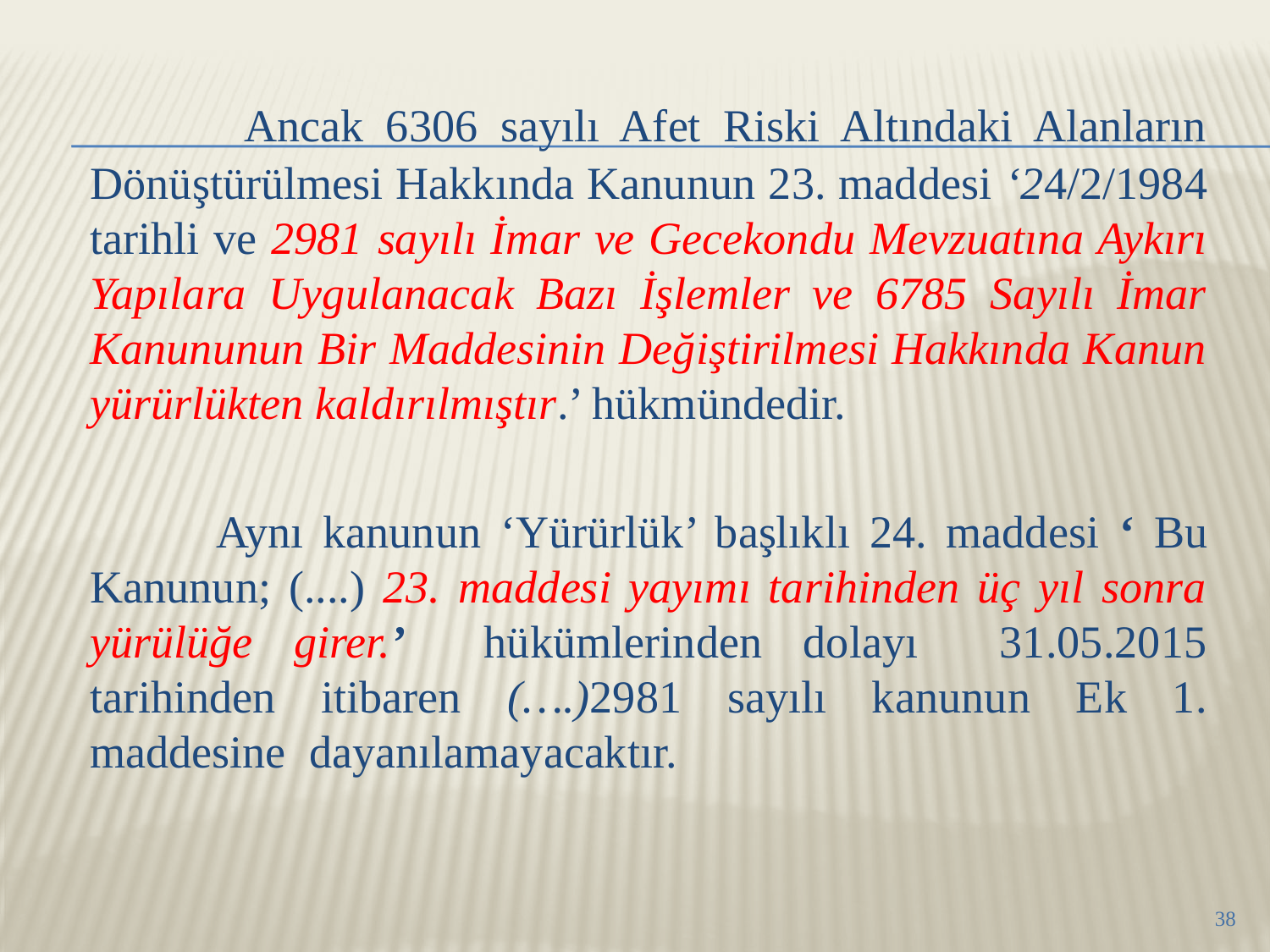

Ancak 6306 sayılı Afet Riski Altındaki Alanların Dönüştürülmesi Hakkında Kanunun 23. maddesi ‘24/2/1984 tarihli ve 2981 sayılı İmar ve Gecekondu Mevzuatına Aykırı Yapılara Uygulanacak Bazı İşlemler ve 6785 Sayılı İmar Kanununun Bir Maddesinin Değiştirilmesi Hakkında Kanun yürürlükten kaldırılmıştır.’ hükmündedir.

         Aynı kanunun ‘Yürürlük’ başlıklı 24. maddesi ‘ Bu Kanunun; (....) 23. maddesi yayımı tarihinden üç yıl sonra yürülüğe girer.’  hükümlerinden dolayı  31.05.2015 tarihinden itibaren (….)2981 sayılı kanunun Ek 1. maddesine  dayanılamayacaktır.

38